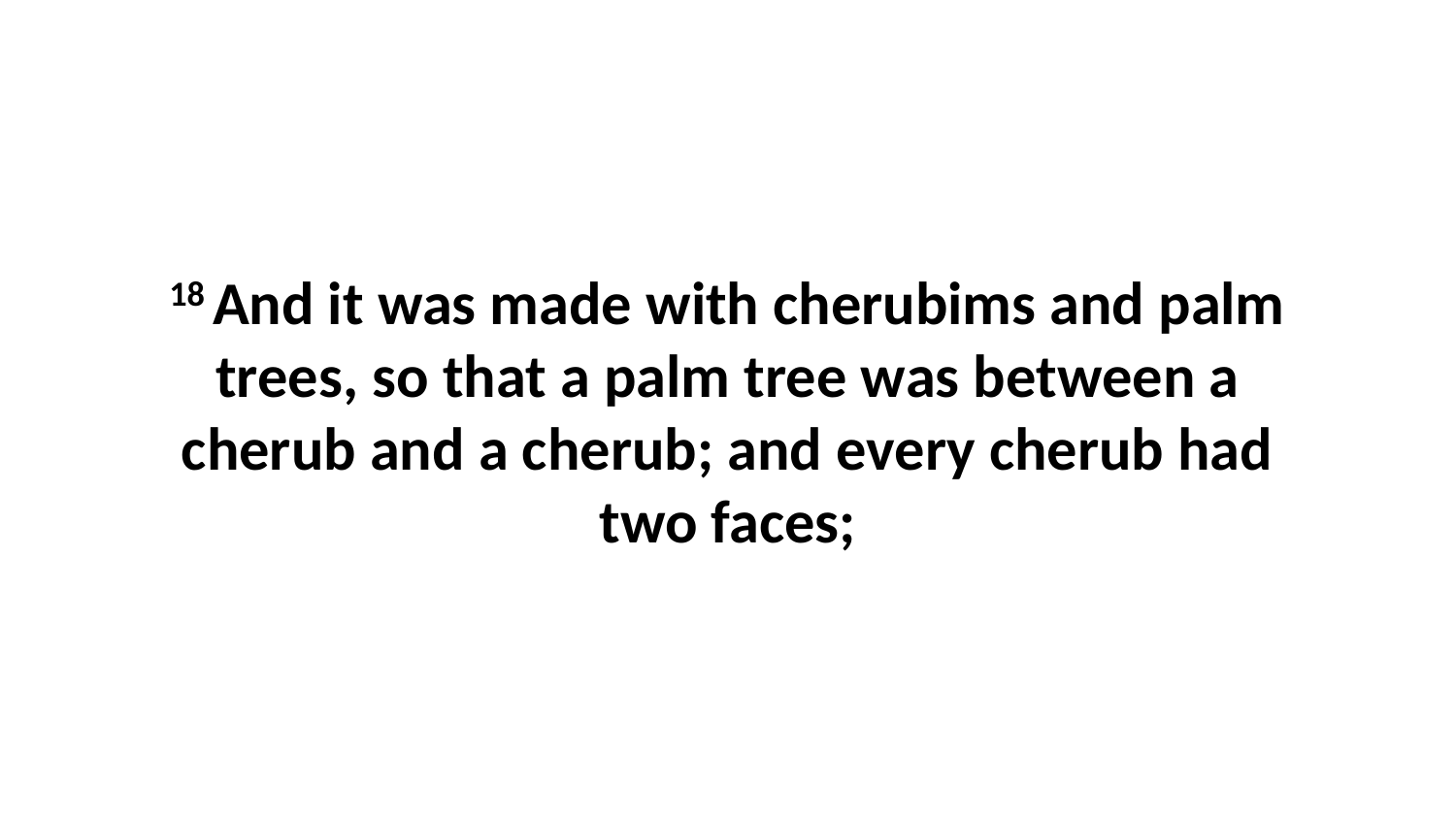

18 And it was made with cherubims and palm trees, so that a palm tree was between a cherub and a cherub; and every cherub had two faces;